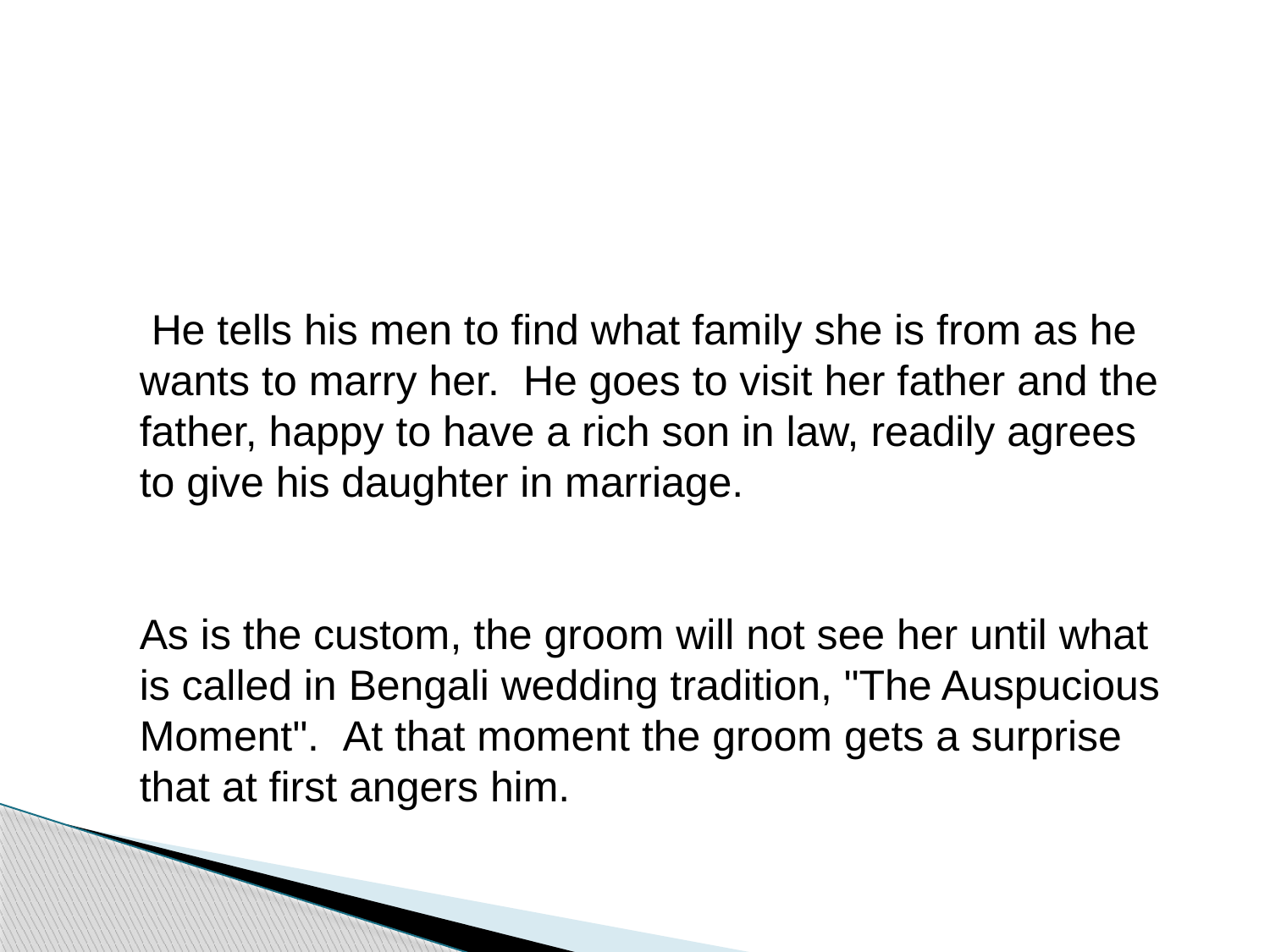

He tells his men to find what family she is from as he wants to marry her.  He goes to visit her father and the father, happy to have a rich son in law, readily agrees to give his daughter in marriage.

As is the custom, the groom will not see her until what is called in Bengali wedding tradition, "The Auspucious Moment".  At that moment the groom gets a surprise that at first angers him.